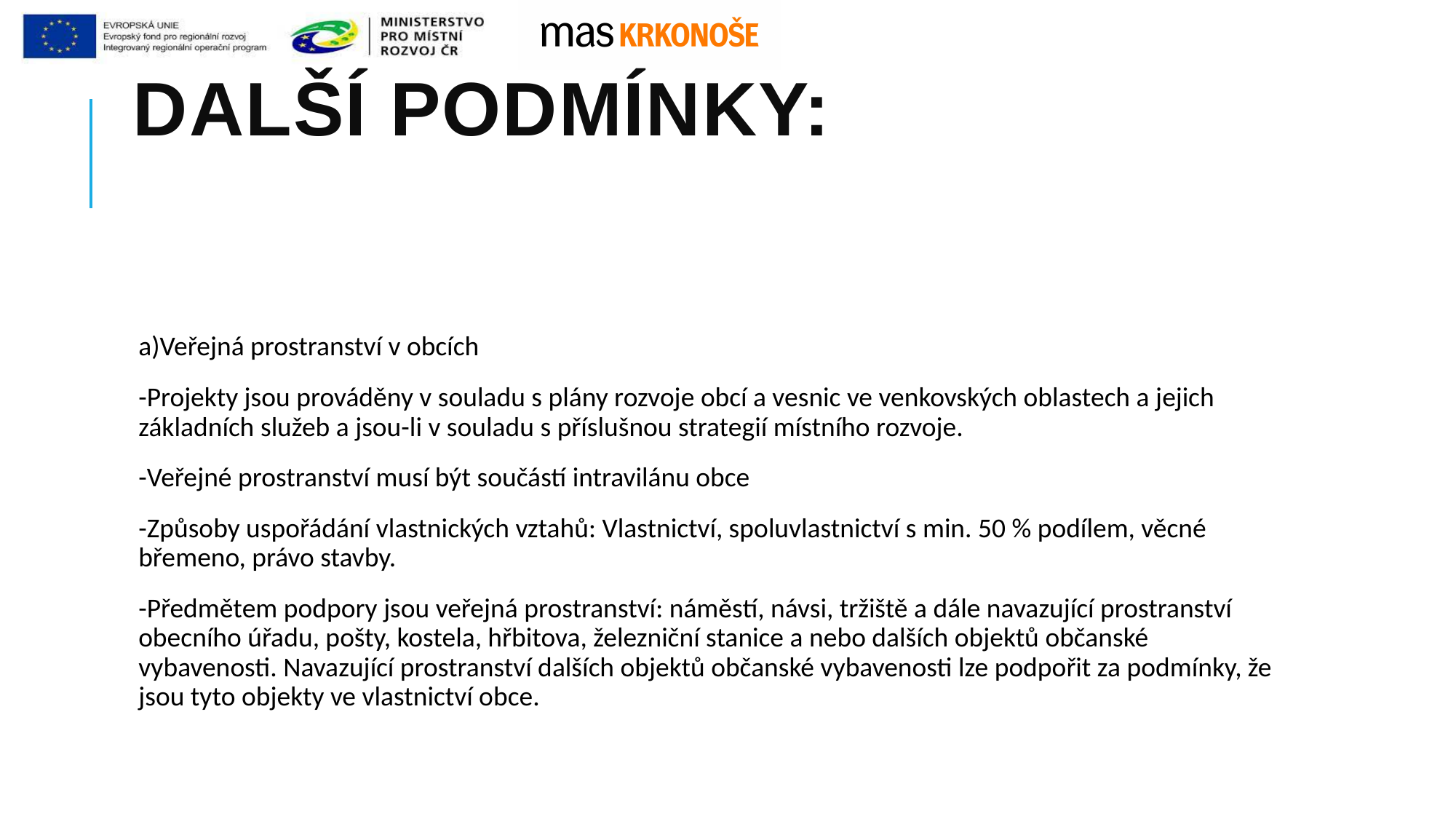

# Další Podmínky:

a)Veřejná prostranství v obcích
-Projekty jsou prováděny v souladu s plány rozvoje obcí a vesnic ve venkovských oblastech a jejich základních služeb a jsou-li v souladu s příslušnou strategií místního rozvoje.
-Veřejné prostranství musí být součástí intravilánu obce
-Způsoby uspořádání vlastnických vztahů: Vlastnictví, spoluvlastnictví s min. 50 % podílem, věcné břemeno, právo stavby.
-Předmětem podpory jsou veřejná prostranství: náměstí, návsi, tržiště a dále navazující prostranství obecního úřadu, pošty, kostela, hřbitova, železniční stanice a nebo dalších objektů občanské vybavenosti. Navazující prostranství dalších objektů občanské vybavenosti lze podpořit za podmínky, že jsou tyto objekty ve vlastnictví obce.